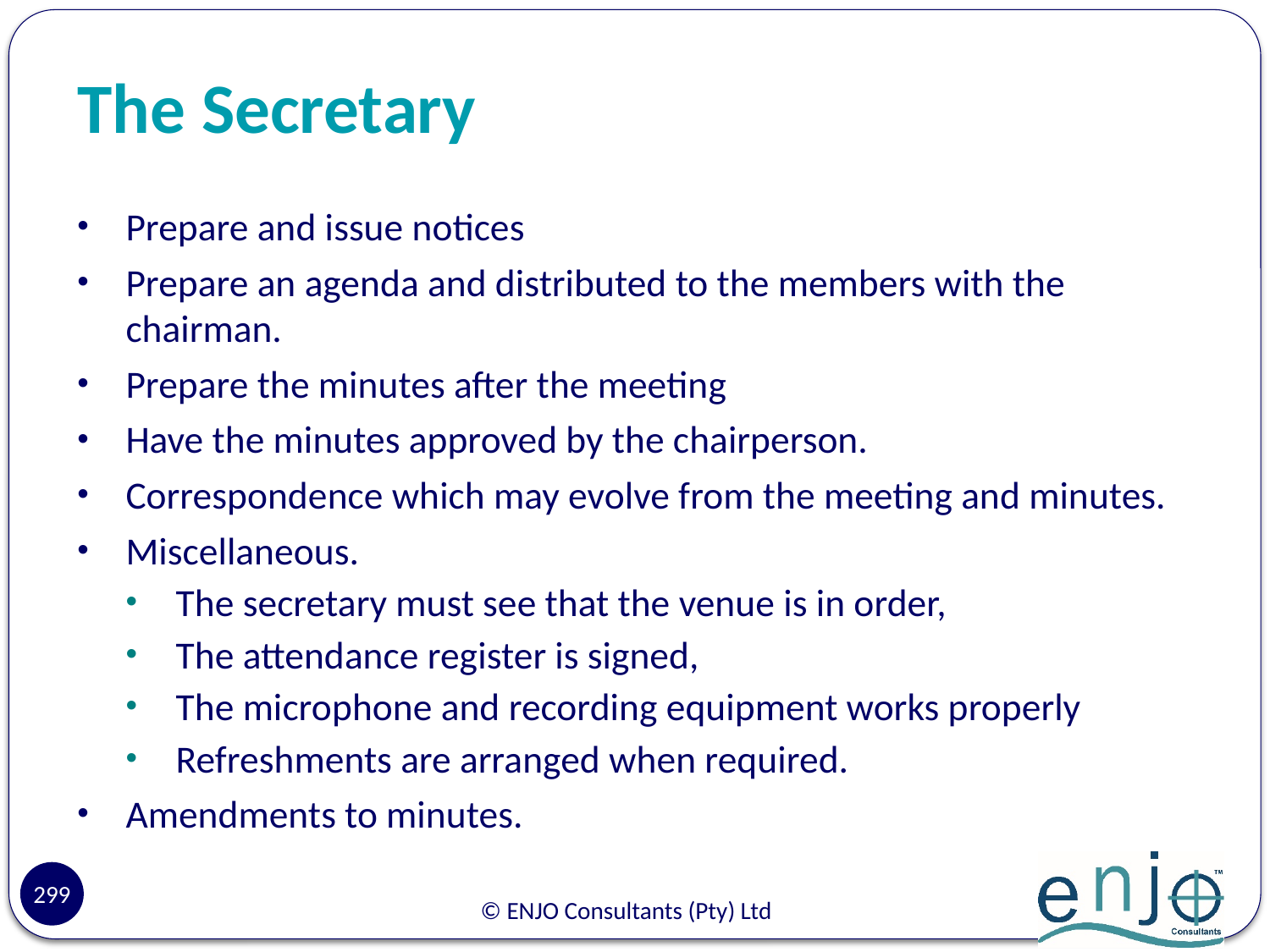

# The Secretary
Prepare and issue notices
Prepare an agenda and distributed to the members with the chairman.
Prepare the minutes after the meeting
Have the minutes approved by the chairperson.
Correspondence which may evolve from the meeting and minutes.
Miscellaneous.
The secretary must see that the venue is in order,
The attendance register is signed,
The microphone and recording equipment works properly
Refreshments are arranged when required.
Amendments to minutes.

299
© ENJO Consultants (Pty) Ltd